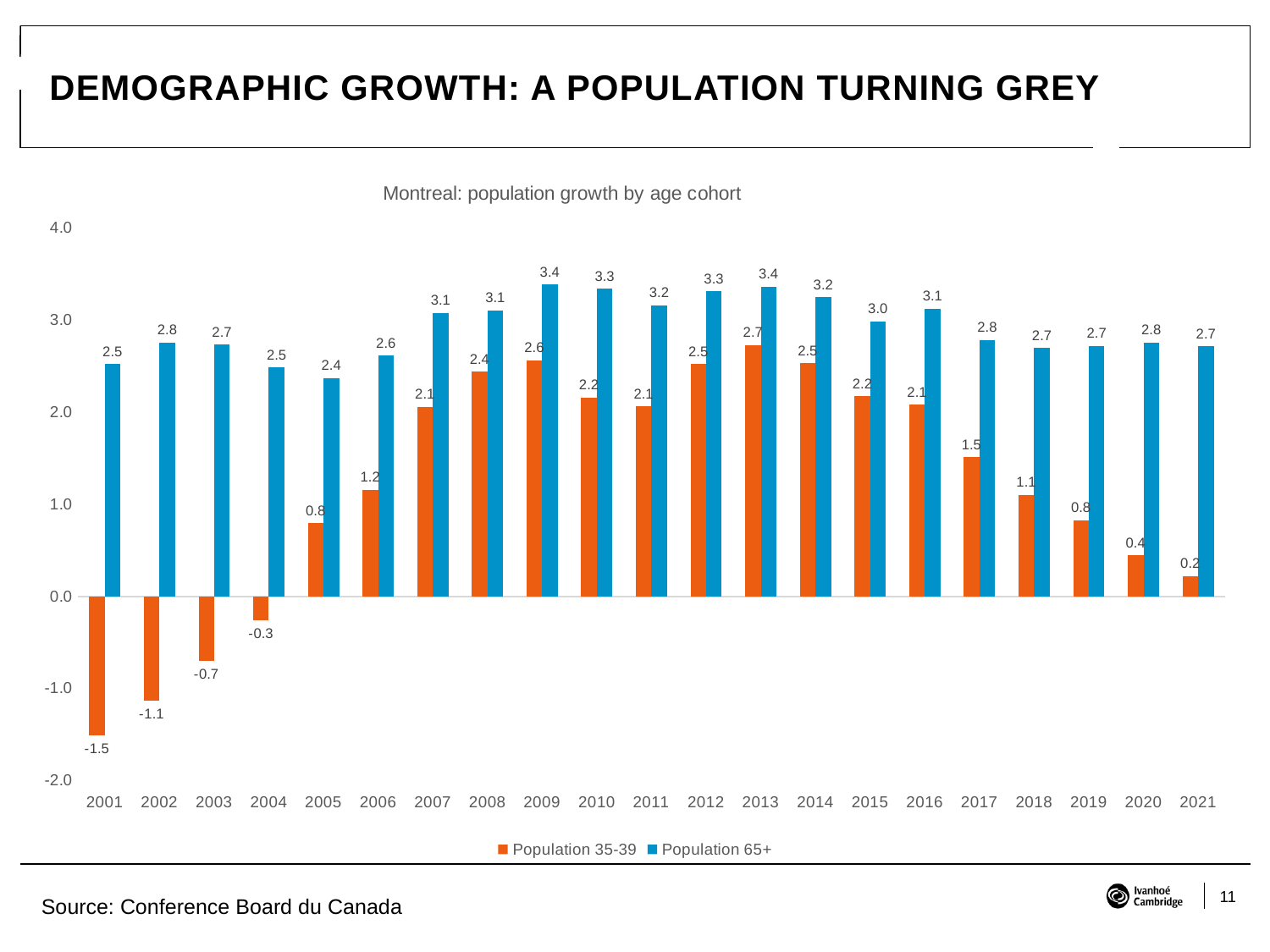

# demographic growth: a population turning grey

### Chart: Montreal: population growth by age cohort

| Category | Population 35-39 | Population 65+ |
|---|---|---|
| 2001 | -1.506505 | 2.521187 |
| 2002 | -1.127059 | 2.757257 |
| 2003 | -0.6983567 | 2.732726 |
| 2004 | -0.2563348 | 2.485673 |
| 2005 | 0.7968621 | 2.369907 |
| 2006 | 1.159985 | 2.613251 |
| 2007 | 2.061117 | 3.078826 |
| 2008 | 2.440645 | 3.106768 |
| 2009 | 2.565915 | 3.388525 |
| 2010 | 2.160492 | 3.340293 |
| 2011 | 2.065115 | 3.159341 |
| 2012 | 2.524273 | 3.313467 |
| 2013 | 2.727175 | 3.36287 |
| 2014 | 2.535001 | 3.247323 |
| 2015 | 2.171852 | 2.988334 |
| 2016 | 2.080163 | 3.126072 |
| 2017 | 1.510712 | 2.786712 |
| 2018 | 1.103866 | 2.698778 |
| 2019 | 0.8298532 | 2.717373 |
| 2020 | 0.4490668 | 2.756039 |
| 2021 | 0.2201916 | 2.716909 |
Source: Conference Board du Canada